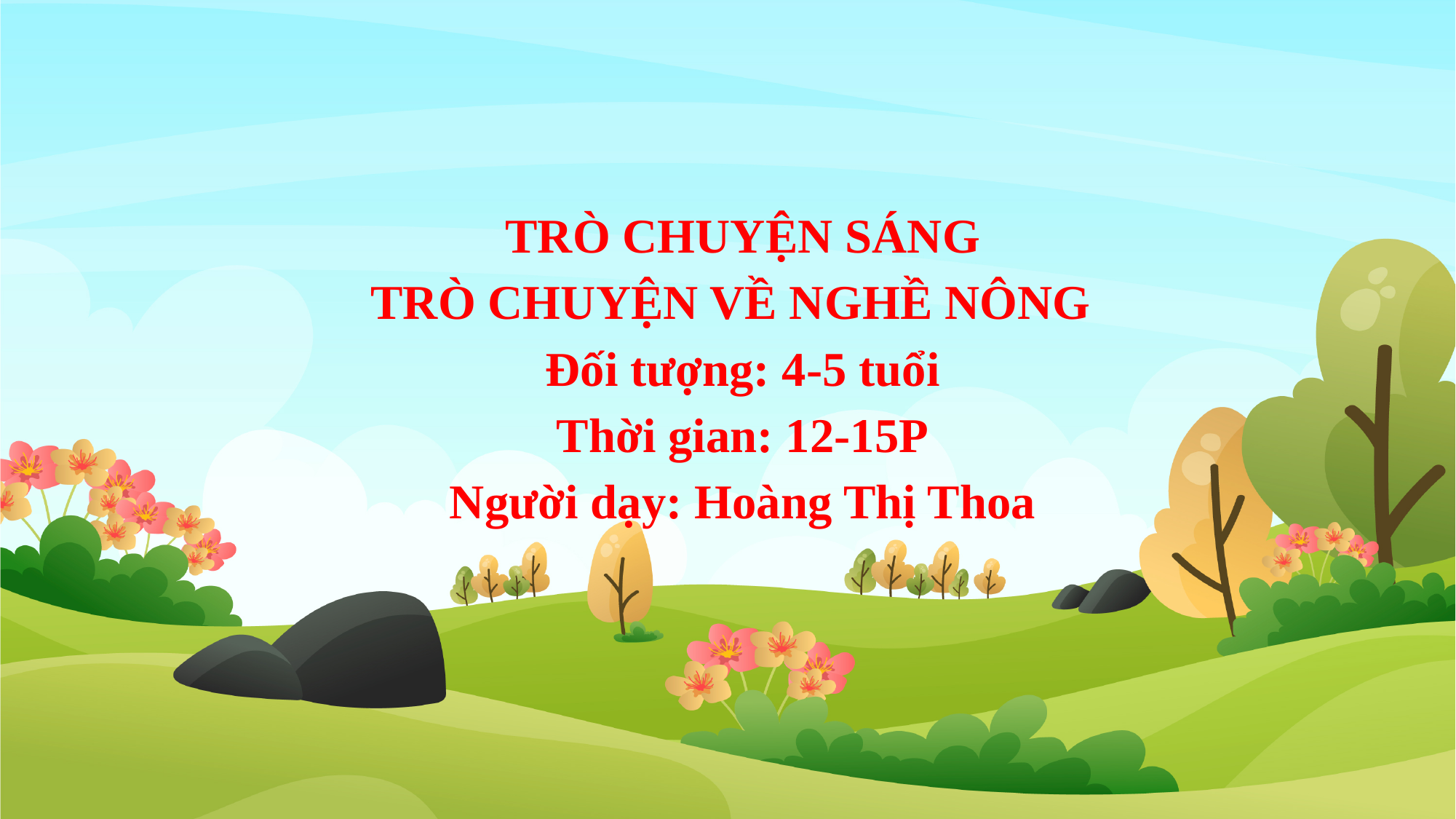

TRÒ CHUYỆN SÁNG
TRÒ CHUYỆN VỀ NGHỀ NÔNG
Đối tượng: 4-5 tuổi
Thời gian: 12-15P
Người dạy: Hoàng Thị Thoa